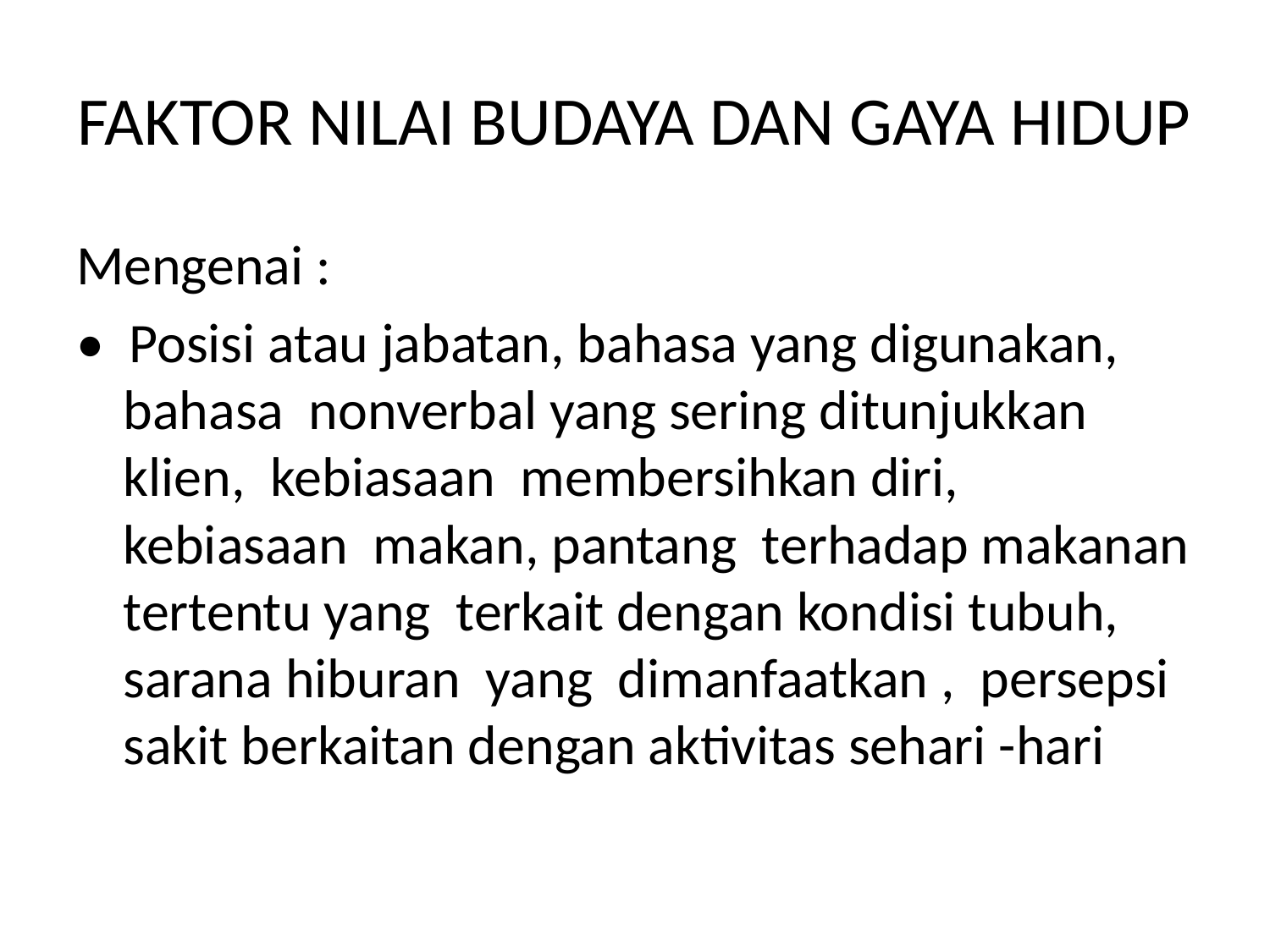

# FAKTOR NILAI BUDAYA DAN GAYA HIDUP
Mengenai :
•  Posisi atau jabatan, bahasa yang digunakan, bahasa  nonverbal yang sering ditunjukkan  klien,  kebiasaan  membersihkan diri, kebiasaan  makan, pantang  terhadap makanan tertentu yang  terkait dengan kondisi tubuh, sarana hiburan  yang  dimanfaatkan ,  persepsi sakit berkaitan dengan aktivitas sehari -hari